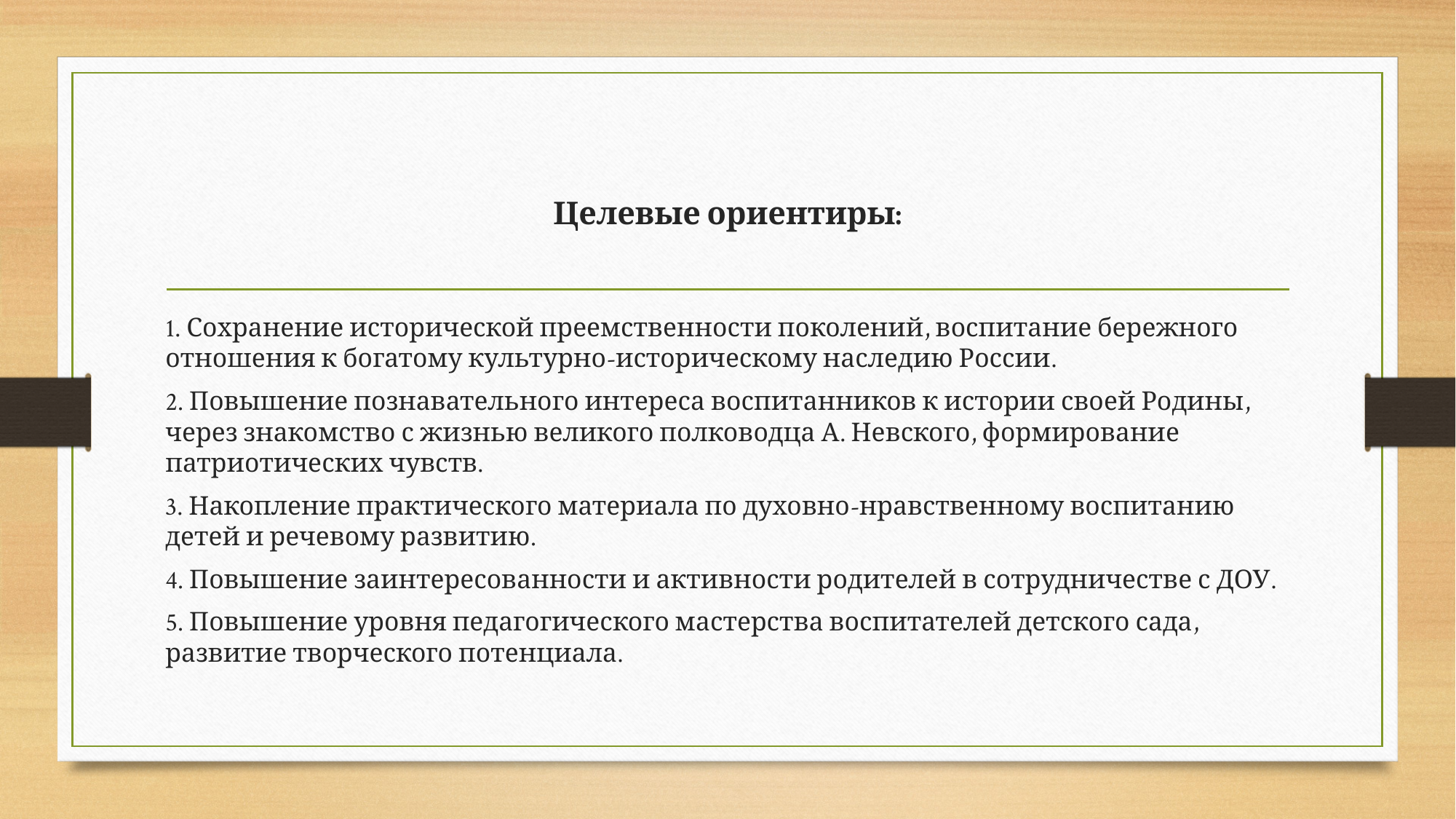

# Целевые ориентиры:
1. Сохранение исторической преемственности поколений, воспитание бережного отношения к богатому культурно-историческому наследию России.
2. Повышение познавательного интереса воспитанников к истории своей Родины, через знакомство с жизнью великого полководца А. Невского, формирование патриотических чувств.
3. Накопление практического материала по духовно-нравственному воспитанию детей и речевому развитию.
4. Повышение заинтересованности и активности родителей в сотрудничестве с ДОУ.
5. Повышение уровня педагогического мастерства воспитателей детского сада, развитие творческого потенциала.